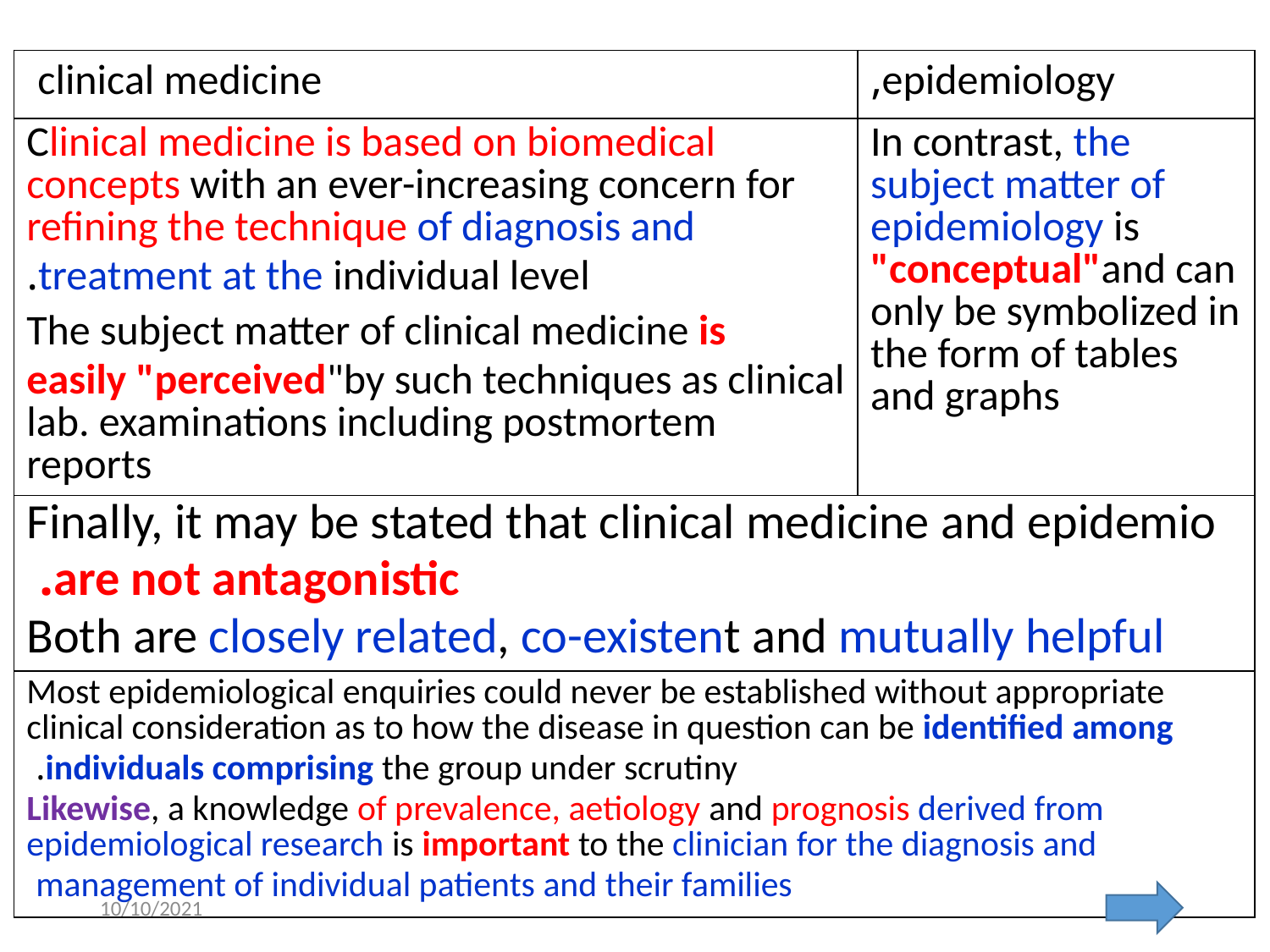

| clinical medicine | epidemiology, |
| --- | --- |
| Clinical medicine is based on biomedical concepts with an ever-increasing concern for refining the technique of diagnosis and treatment at the individual level. The subject matter of clinical medicine is easily "perceived"by such techniques as clinical lab. examinations including postmortem reports | In contrast, the subject matter of epidemiology is "conceptual"and can only be symbolized in the form of tables and graphs |
| Finally, it may be stated that clinical medicine and epidemio are not antagonistic. Both are closely related, co-existent and mutually helpful |  |
| Most epidemiological enquiries could never be established without appropriate clinical consideration as to how the disease in question can be identified among individuals comprising the group under scrutiny. Likewise, a knowledge of prevalence, aetiology and prognosis derived from epidemiological research is important to the clinician for the diagnosis and management of individual patients and their families |  |

10/10/2021
26